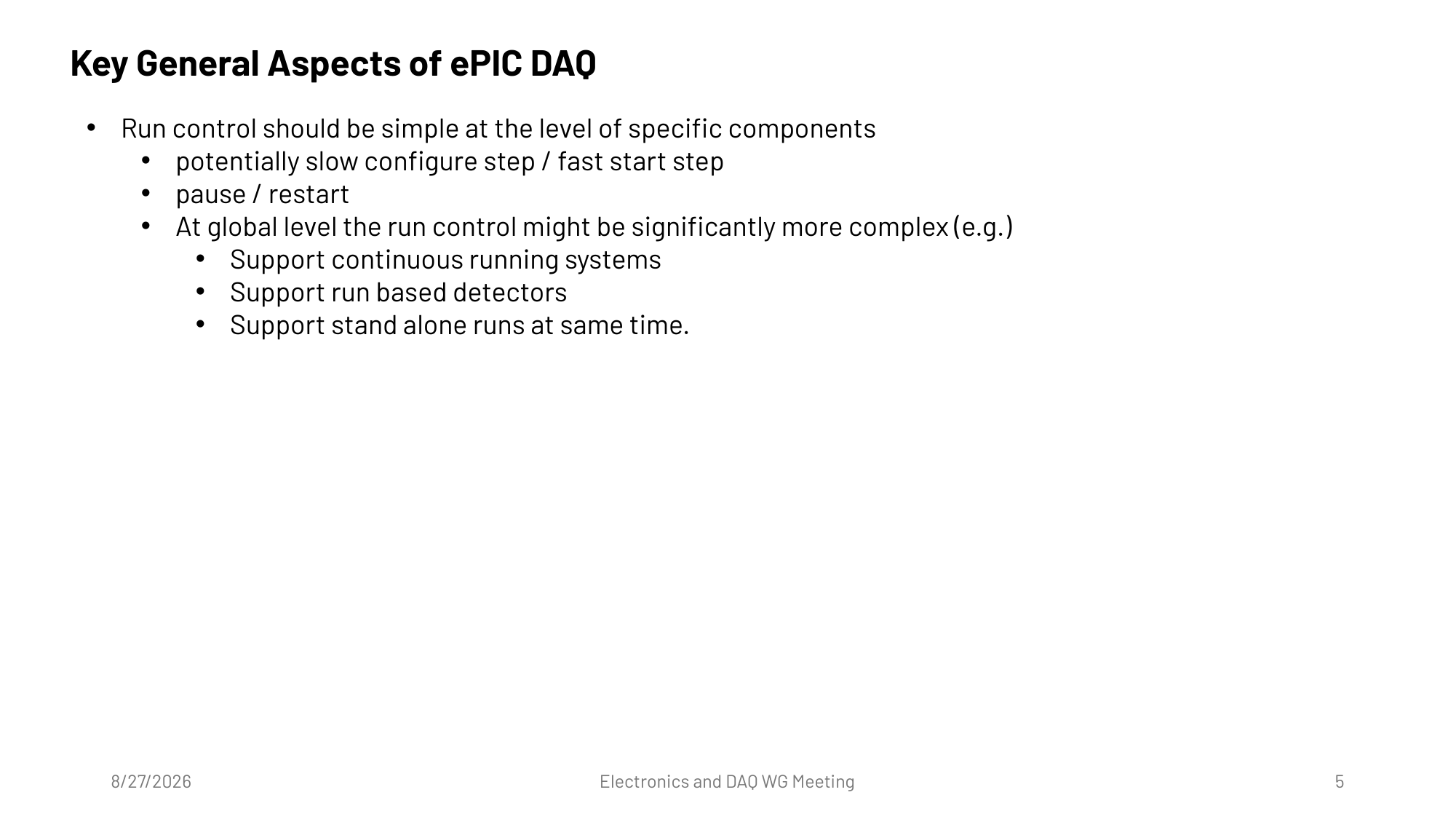

Key General Aspects of ePIC DAQ
Run control should be simple at the level of specific components
potentially slow configure step / fast start step
pause / restart
At global level the run control might be significantly more complex (e.g.)
Support continuous running systems
Support run based detectors
Support stand alone runs at same time.

8/27/2026
Electronics and DAQ WG Meeting
5